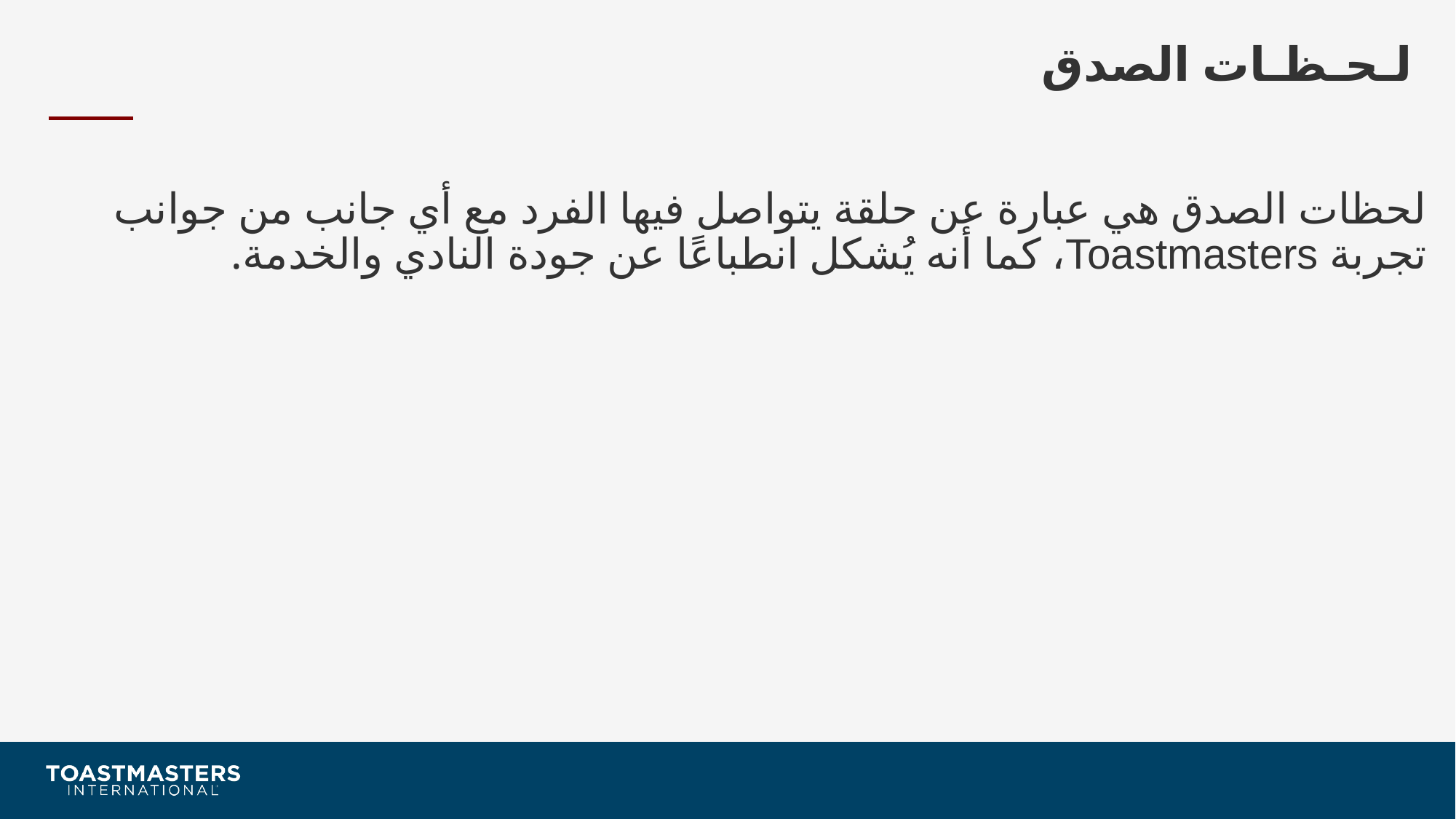

# لـحـظـات الصدق
لحظات الصدق هي عبارة عن حلقة يتواصل فيها الفرد مع أي جانب من جوانب تجربة Toastmasters، كما أنه يُشكل انطباعًا عن جودة النادي والخدمة.